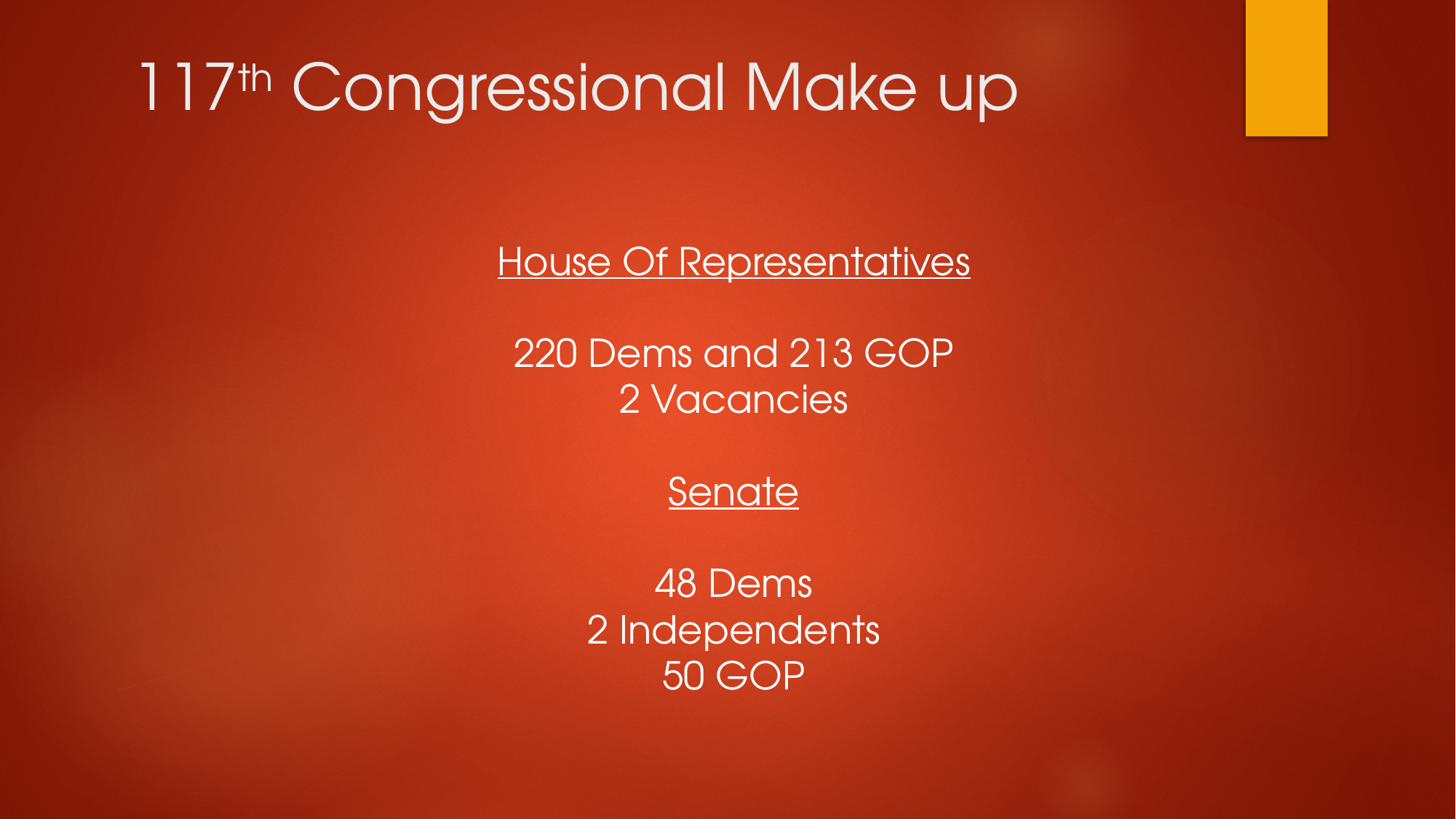

# 117th Congressional Make up

House Of Representatives

220 Dems and 213 GOP
2 Vacancies

Senate

48 Dems
2 Independents
50 GOP